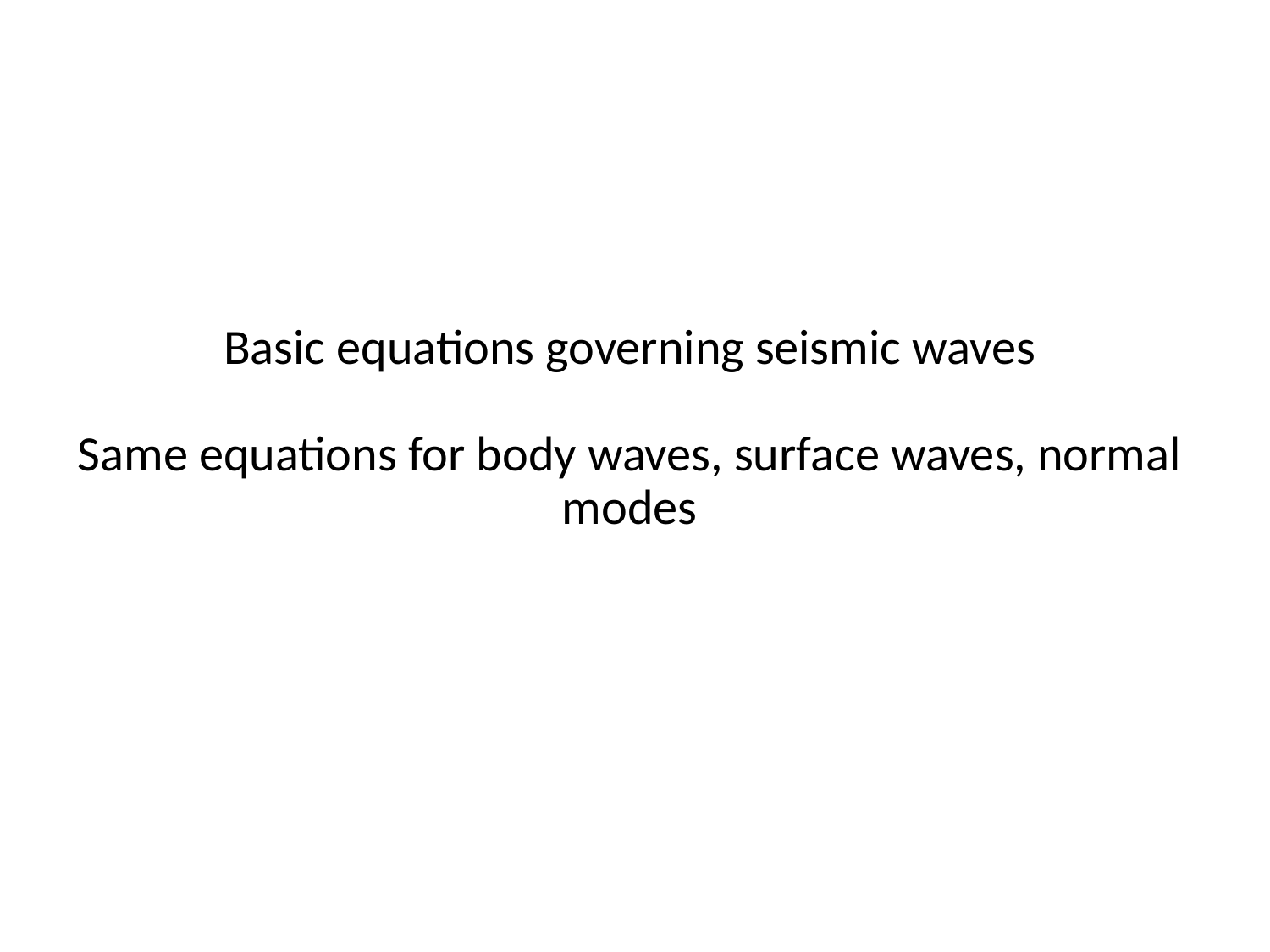

# Basic equations governing seismic waves Same equations for body waves, surface waves, normal modes